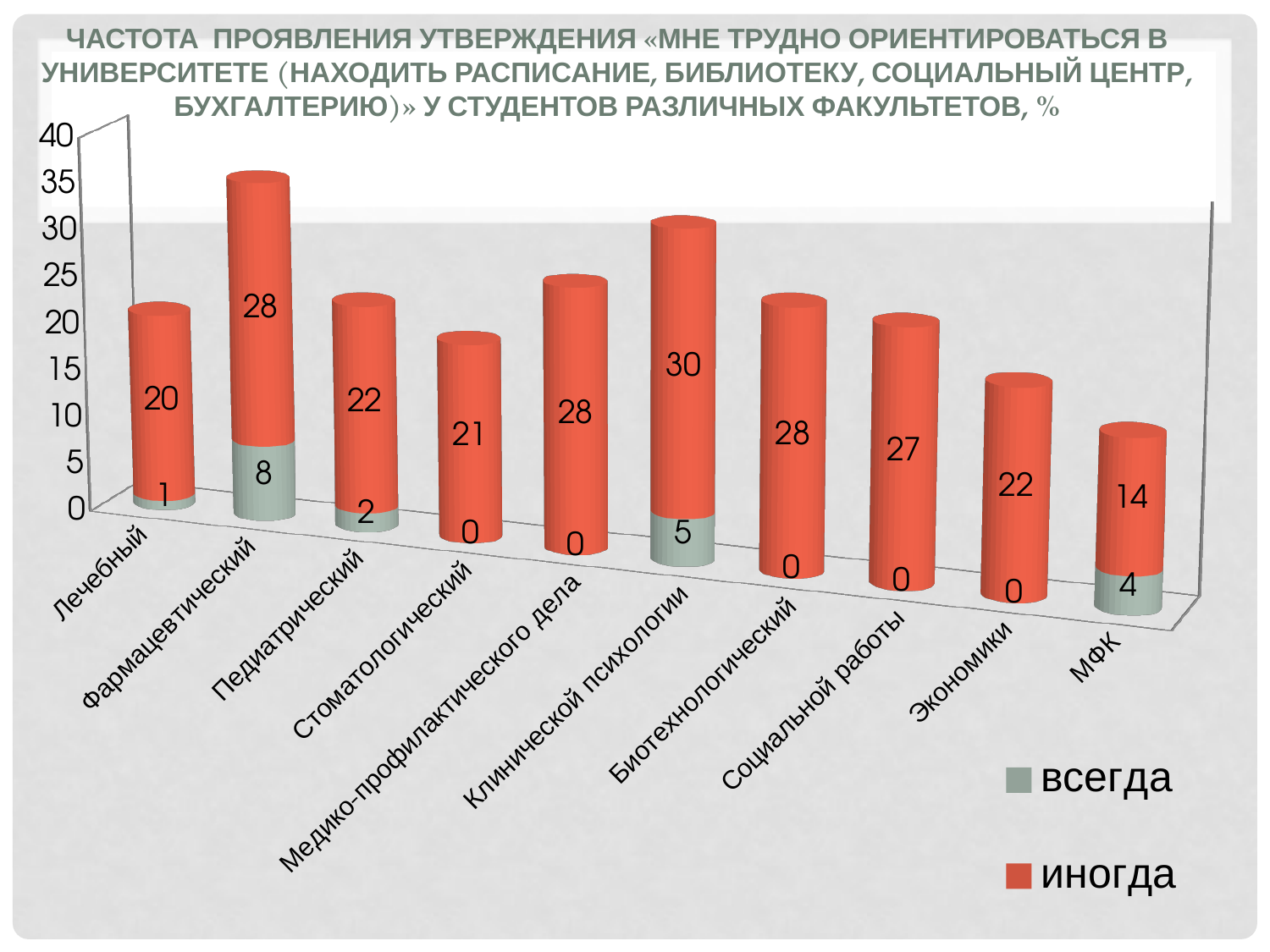

# Частота  проявления утверждения «Мне трудно ориентироваться в университете (находить расписание, библиотеку, социальный центр, бухгалтерию)» у студентов различных факультетов, %

[unsupported chart]